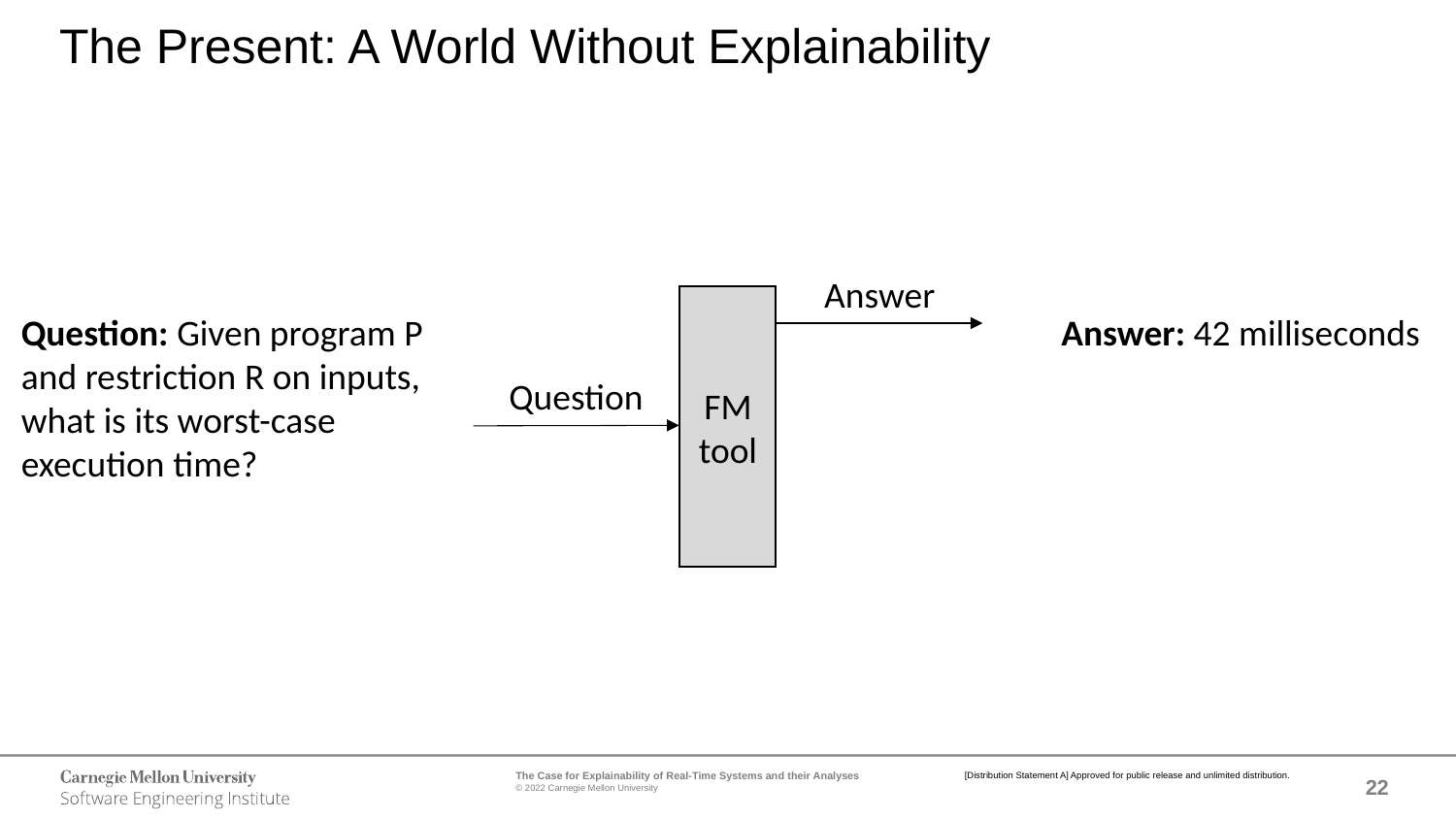

The Present: A World Without Explainability
Answer
FM tool
Question: Given program P and restriction R on inputs, what is its worst-case execution time?
Answer: 42 milliseconds
Question